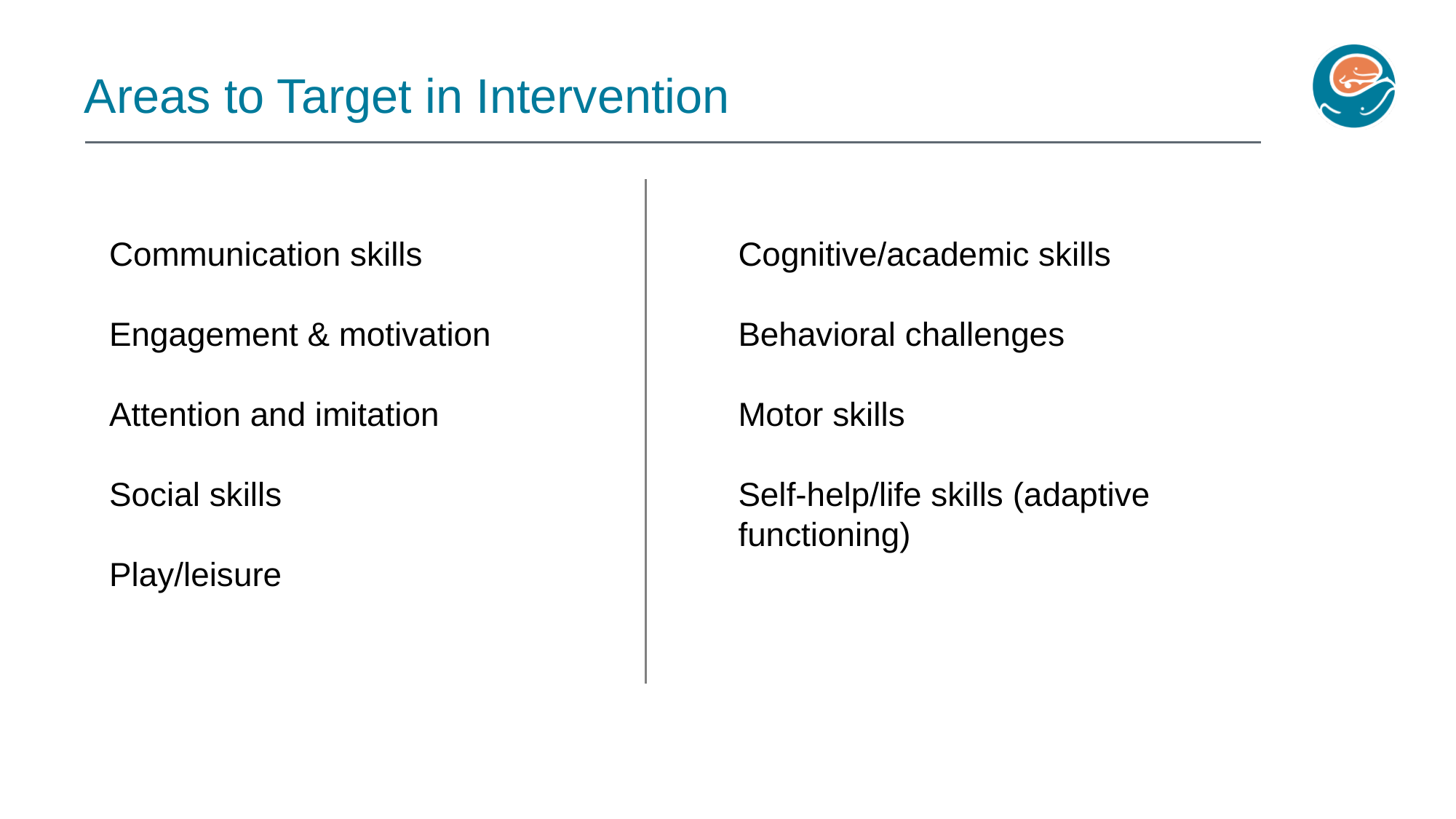

Areas to Target in Intervention
Communication skills

Engagement & motivation

Attention and imitation

Social skills

Play/leisure

Cognitive/academic skills

Behavioral challenges

Motor skills

Self-help/life skills (adaptive functioning)